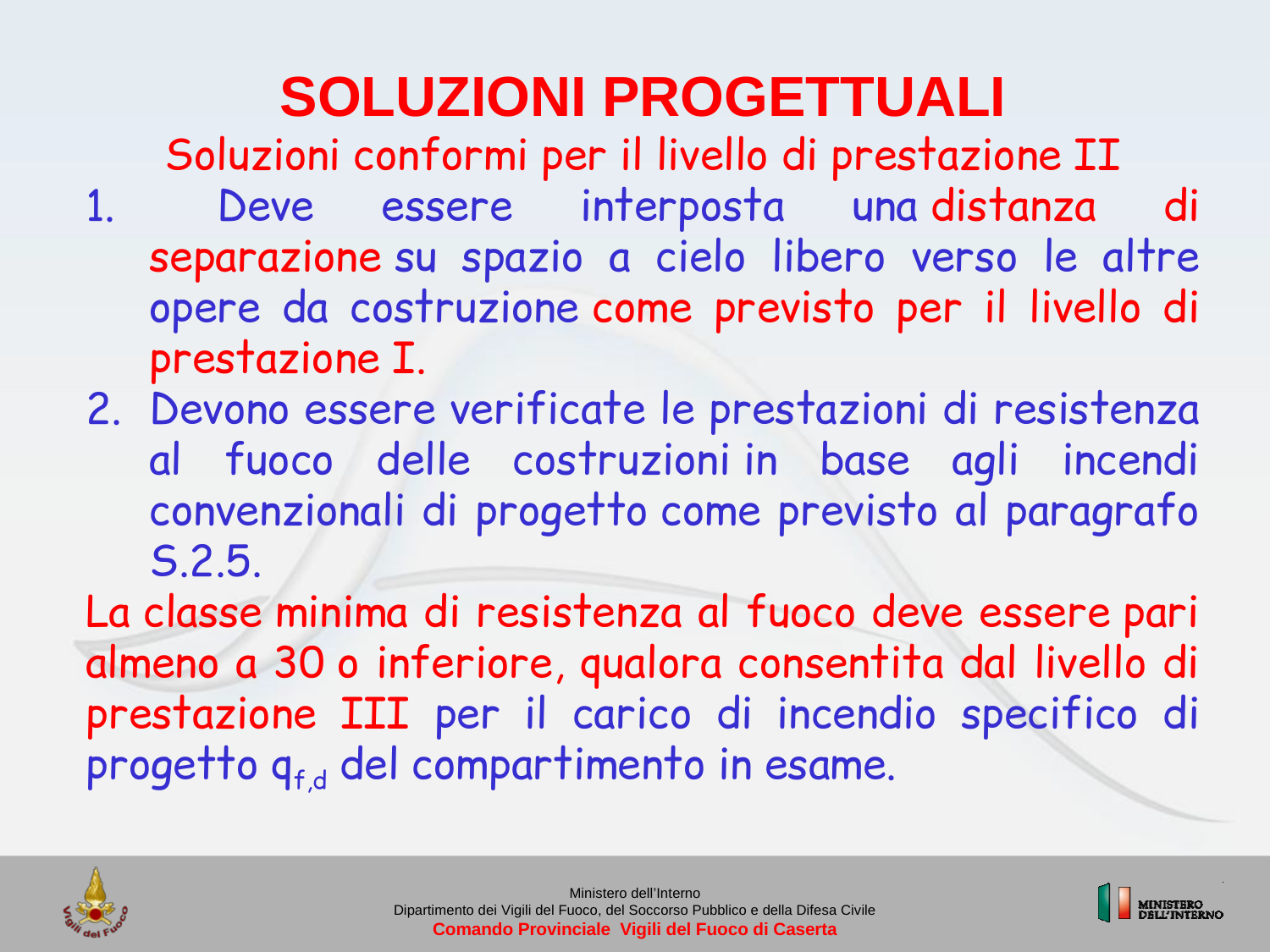

SOLUZIONI PROGETTUALI
Soluzioni conformi per il livello di prestazione II
 Deve essere interposta una distanza di separazione su spazio a cielo libero verso le altre opere da costruzione come previsto per il livello di prestazione I.
Devono essere verificate le prestazioni di resistenza al fuoco delle costruzioni in base agli incendi convenzionali di progetto come previsto al paragrafo S.2.5.
La classe minima di resistenza al fuoco deve essere pari almeno a 30 o inferiore, qualora consentita dal livello di prestazione III per il carico di incendio specifico di progetto qf,d del compartimento in esame.

Ministero dell’Interno
Dipartimento dei Vigili del Fuoco, del Soccorso Pubblico e della Difesa Civile
Comando Provinciale  Vigili del Fuoco di Caserta